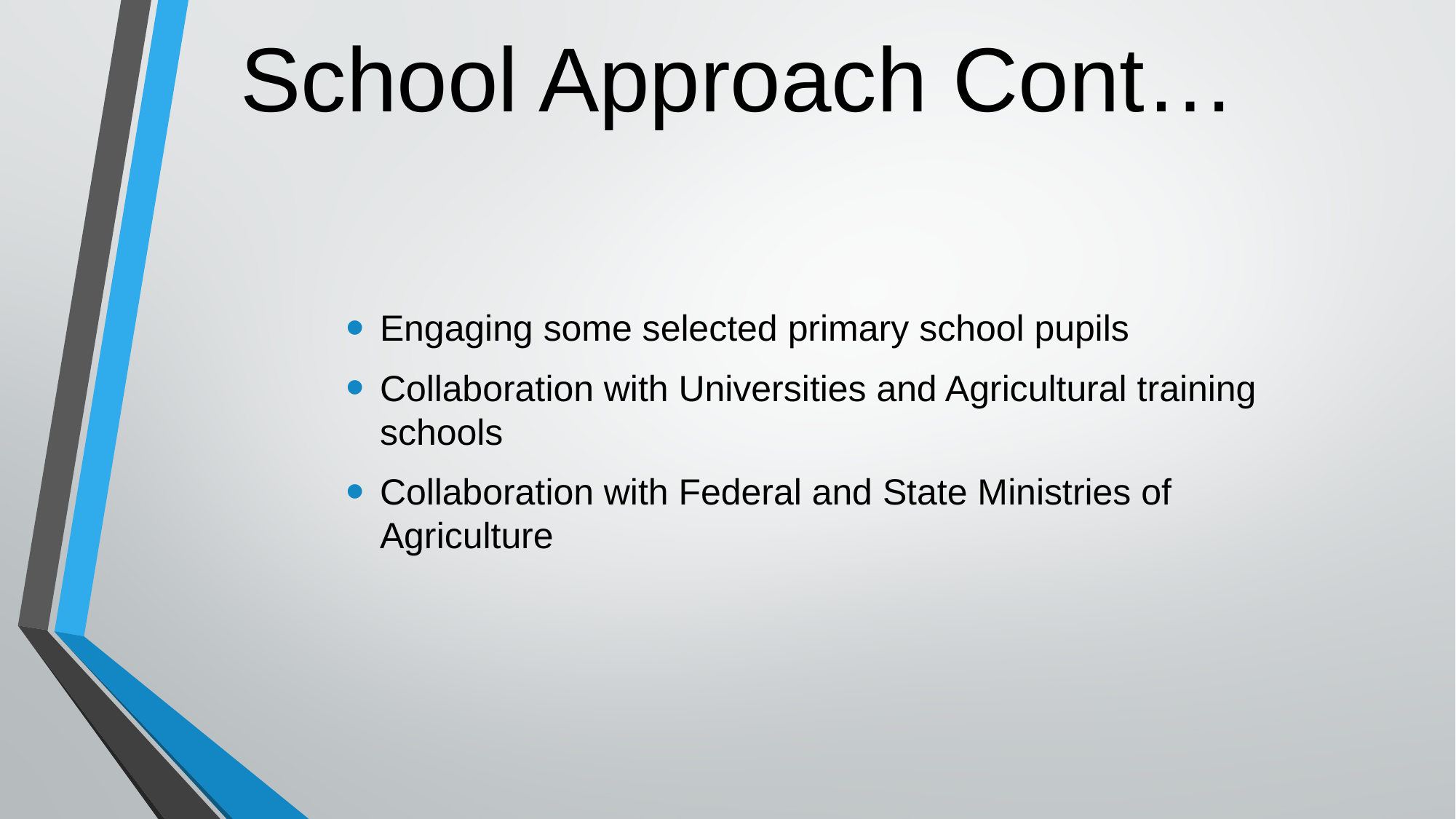

School Approach Cont…

Engaging some selected primary school pupils
Collaboration with Universities and Agricultural training schools
Collaboration with Federal and State Ministries of Agriculture